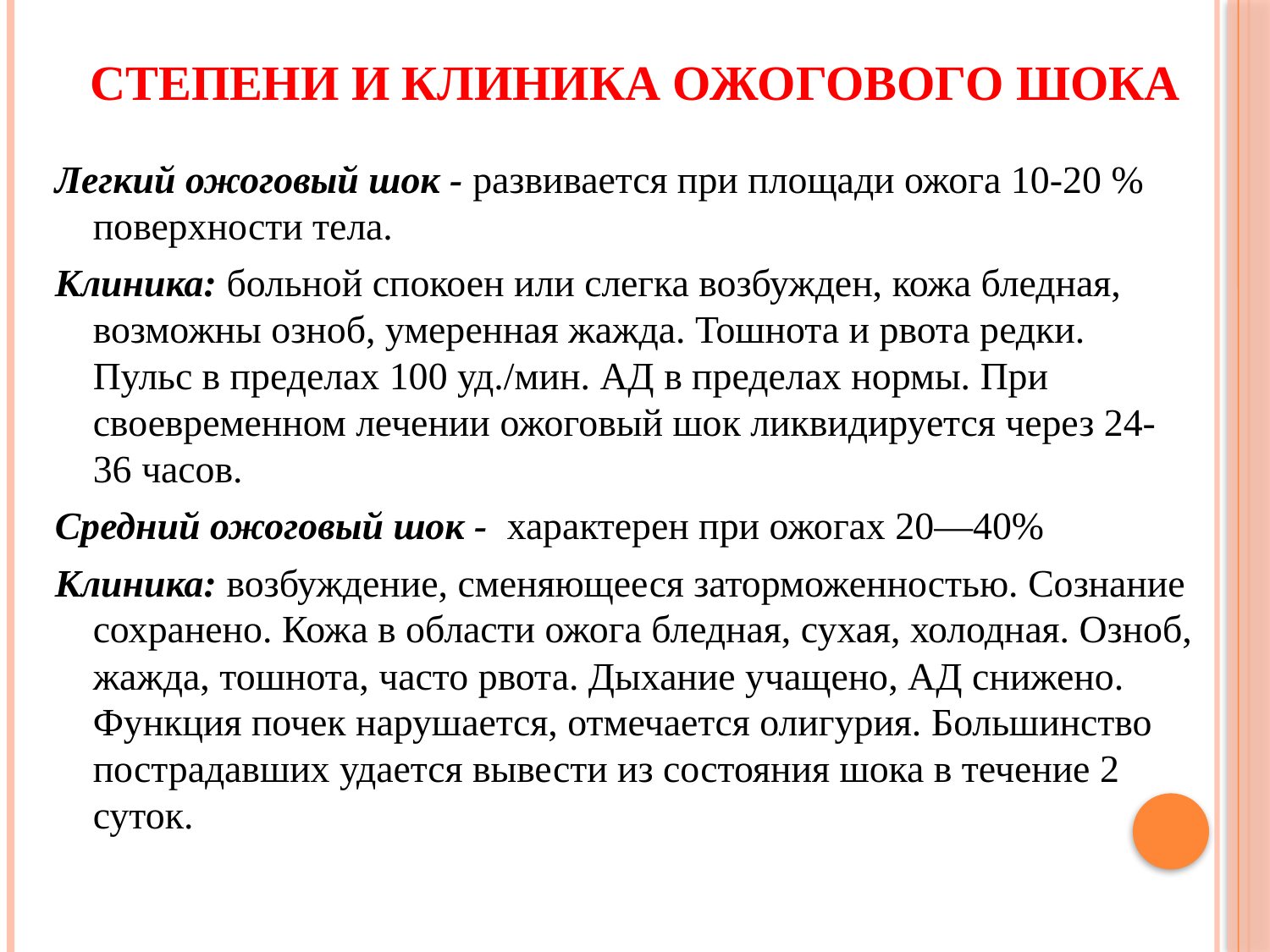

# Степени и клиника ожогового шока
Легкий ожоговый шок - развивается при площади ожога 10-20 % поверхности тела.
Клиника: больной спокоен или слегка возбужден, кожа бледная, возможны озноб, умеренная жажда. Тошнота и рвота редки. Пульс в пределах 100 уд./мин. АД в пределах нормы. При своевременном лечении ожоговый шок ликвидируется через 24-36 часов.
Средний ожоговый шок -  характерен при ожогах 20—40%
Клиника: возбуждение, сменяющееся заторможенностью. Сознание сохранено. Кожа в области ожога бледная, сухая, холодная. Озноб, жажда, тошнота, часто рвота. Дыхание учащено, АД снижено. Функция почек нарушается, отмечается олигурия. Большинство пострадавших удается вывести из состояния шока в течение 2 суток.